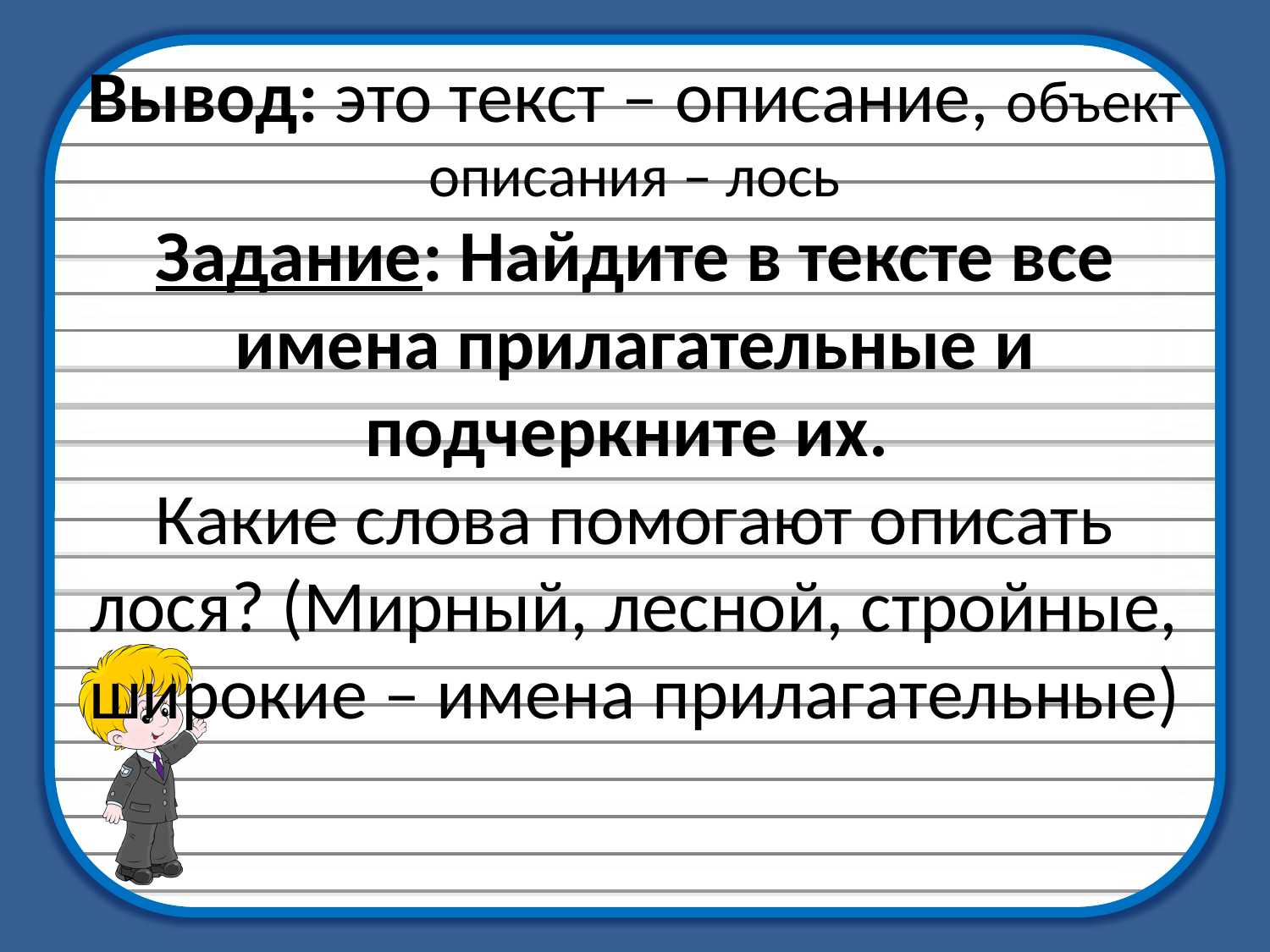

# Вывод: это текст – описание, объект описания – лось Задание: Найдите в тексте все имена прилагательные и подчеркните их. Какие слова помогают описать лося? (Мирный, лесной, стройные, широкие – имена прилагательные)